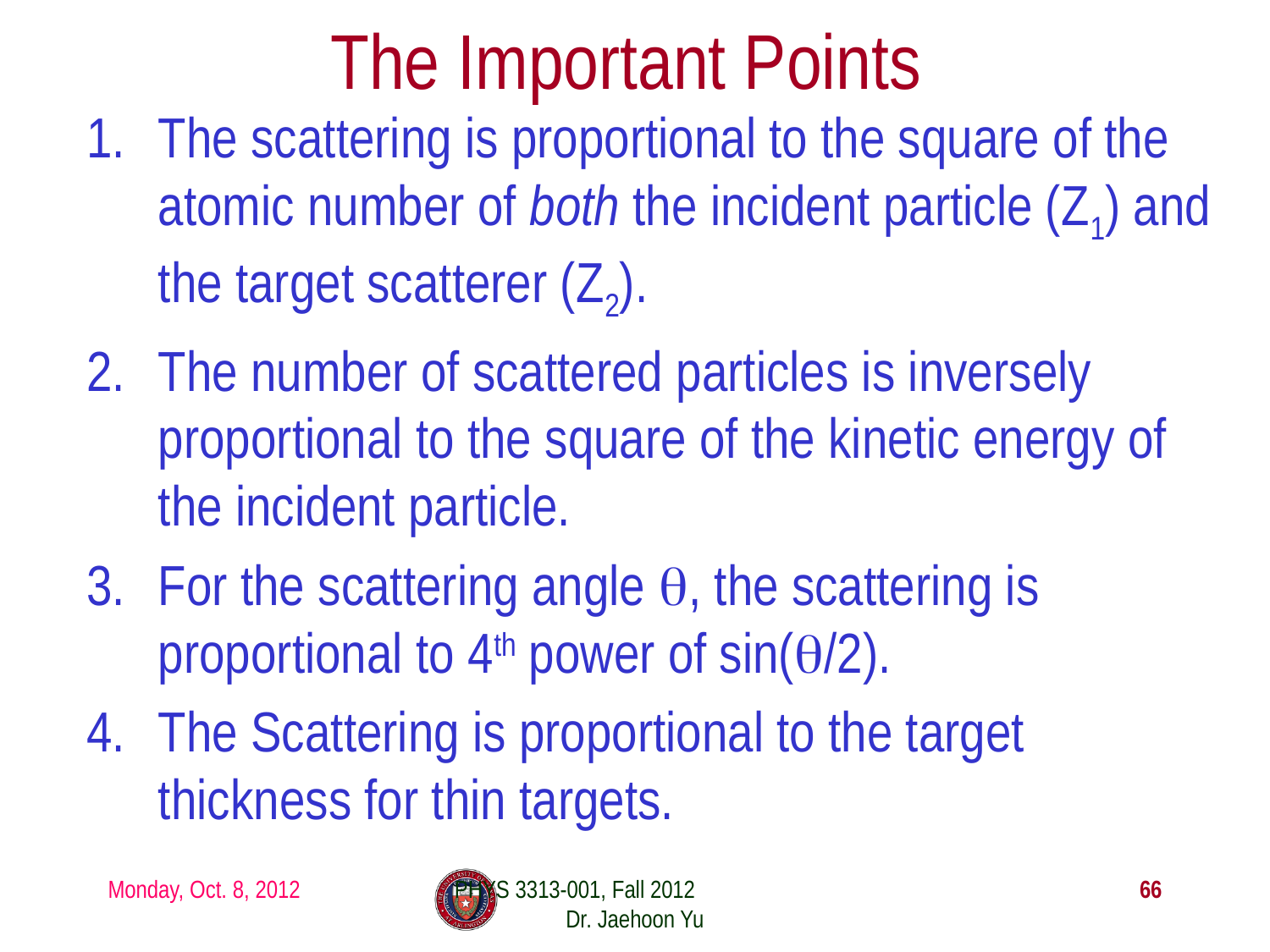

# The Important Points
The scattering is proportional to the square of the atomic number of both the incident particle (Z1) and the target scatterer (Z2).
The number of scattered particles is inversely proportional to the square of the kinetic energy of the incident particle.
For the scattering angle θ, the scattering is proportional to 4th power of sin(θ/2).
The Scattering is proportional to the target thickness for thin targets.

Monday, Oct. 8, 2012
PHYS 3313-001, Fall 2012                      Dr. Jaehoon Yu
66